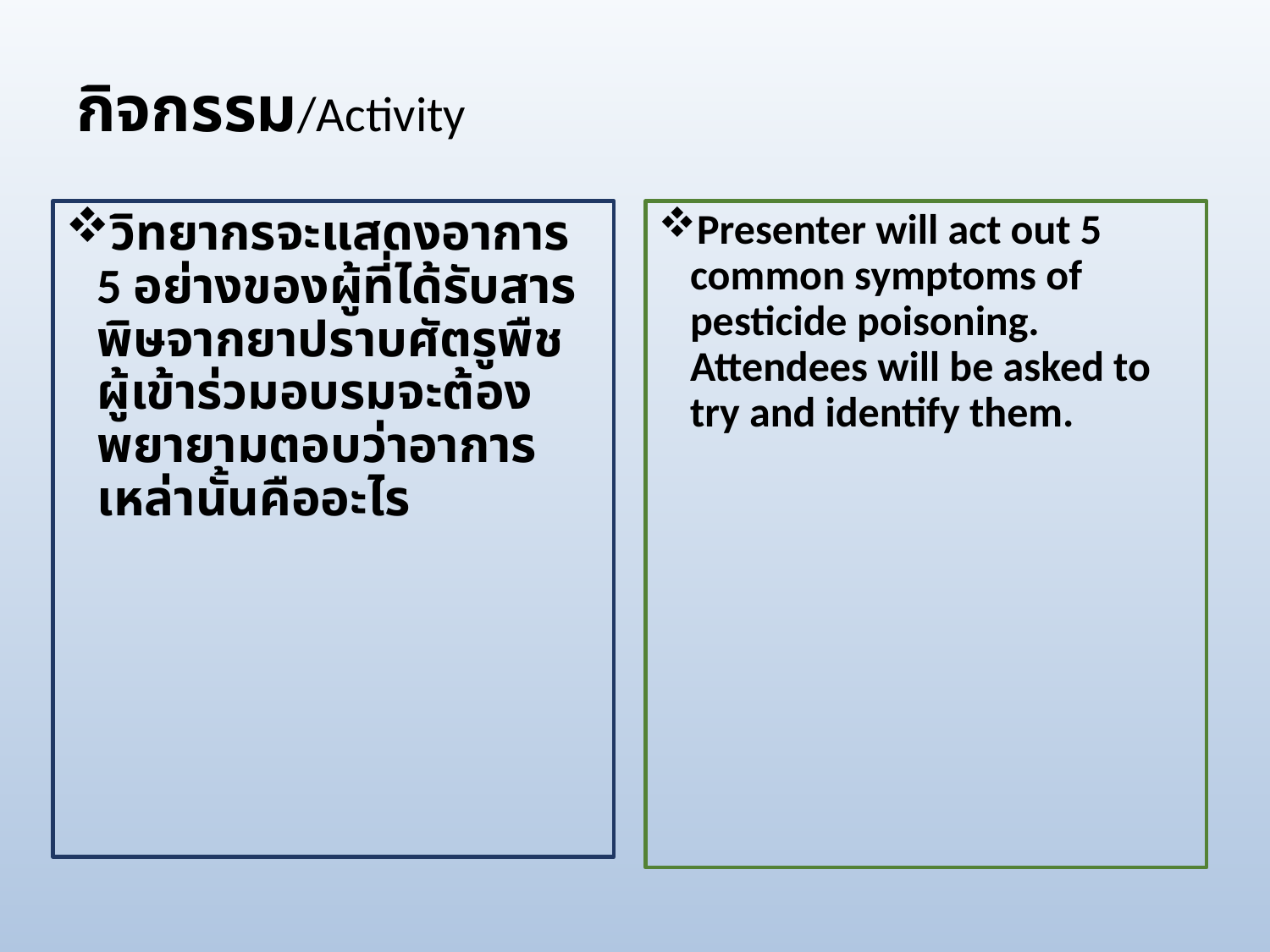

# กิจกรรม/Activity
วิทยากรจะแสดงอาการ 5 อย่างของผู้ที่ได้รับสารพิษจากยาปราบศัตรูพืช  ผู้เข้าร่วมอบรมจะต้องพยายามตอบว่าอาการเหล่านั้นคืออะไร

Presenter will act out 5 common symptoms of pesticide poisoning. Attendees will be asked to try and identify them.